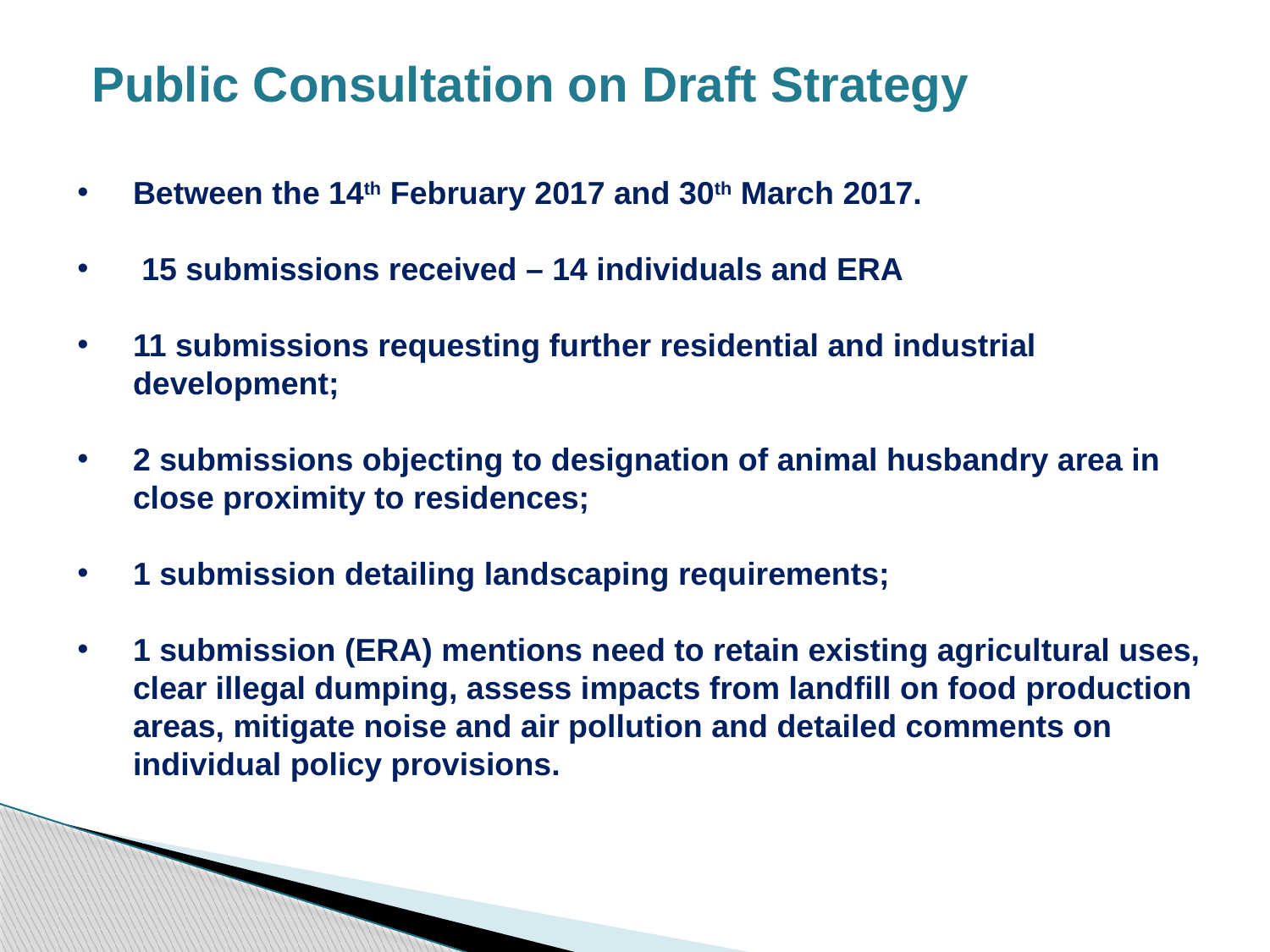

Public Consultation on Draft Strategy
Between the 14th February 2017 and 30th March 2017.

 15 submissions received – 14 individuals and ERA

11 submissions requesting further residential and industrial development;

2 submissions objecting to designation of animal husbandry area in close proximity to residences;

1 submission detailing landscaping requirements;

1 submission (ERA) mentions need to retain existing agricultural uses, clear illegal dumping, assess impacts from landfill on food production areas, mitigate noise and air pollution and detailed comments on individual policy provisions.